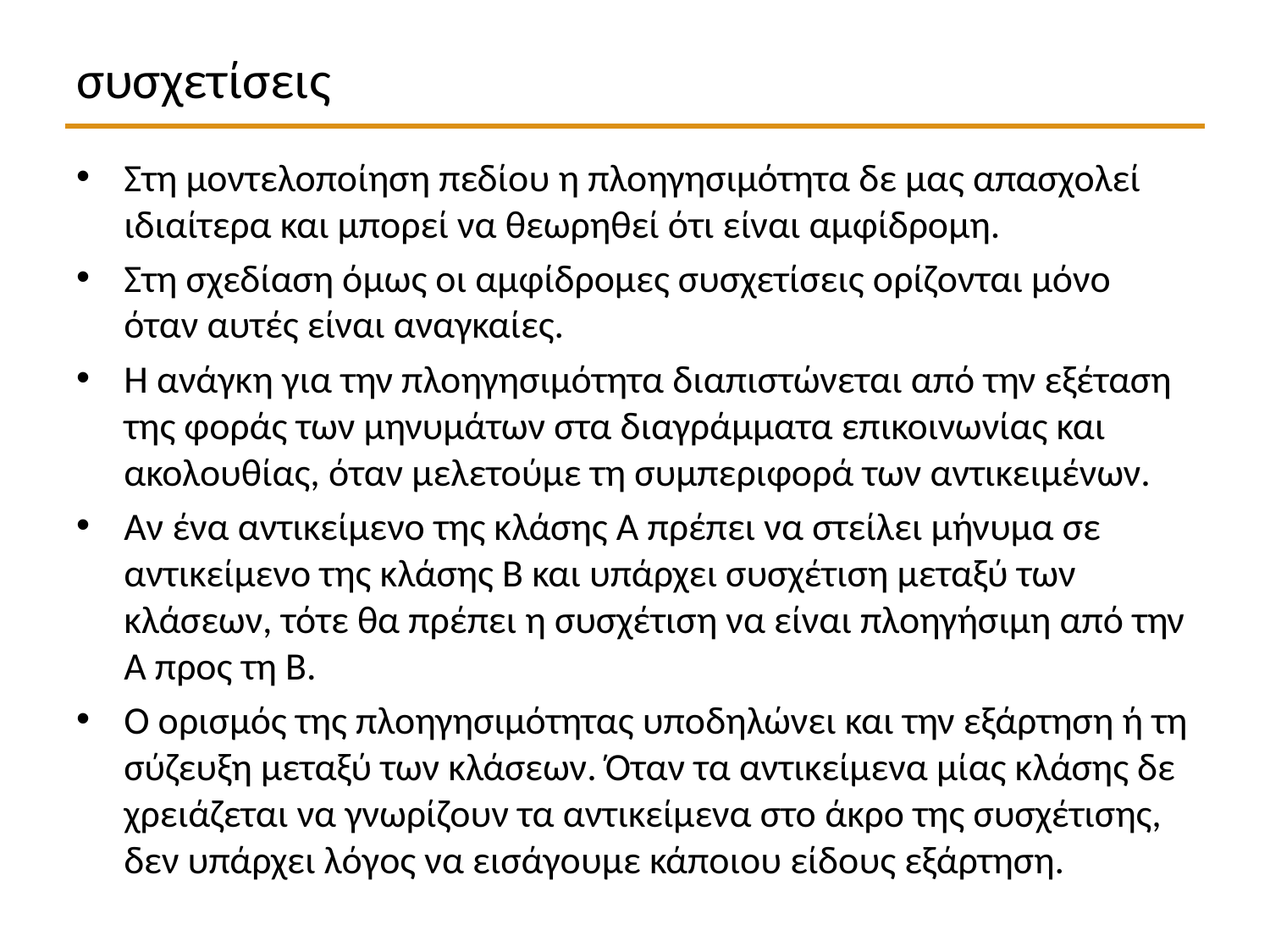

# συσχετίσεις
Στη μοντελοποίηση πεδίου η πλοηγησιμότητα δε μας απασχολεί ιδιαίτερα και μπορεί να θεωρηθεί ότι είναι αμφίδρομη.
Στη σχεδίαση όμως οι αμφίδρομες συσχετίσεις ορίζονται μόνο όταν αυτές είναι αναγκαίες.
Η ανάγκη για την πλοηγησιμότητα διαπιστώνεται από την εξέταση της φοράς των μηνυμάτων στα διαγράμματα επικοινωνίας και ακολουθίας, όταν μελετούμε τη συμπεριφορά των αντικειμένων.
Αν ένα αντικείμενο της κλάσης A πρέπει να στείλει μήνυμα σε αντικείμενο της κλάσης B και υπάρχει συσχέτιση μεταξύ των κλάσεων, τότε θα πρέπει η συσχέτιση να είναι πλοηγήσιμη από την Α προς τη Β.
Ο ορισμός της πλοηγησιμότητας υποδηλώνει και την εξάρτηση ή τη σύζευξη μεταξύ των κλάσεων. Όταν τα αντικείμενα μίας κλάσης δε χρειάζεται να γνωρίζουν τα αντικείμενα στο άκρο της συσχέτισης, δεν υπάρχει λόγος να εισάγουμε κάποιου είδους εξάρτηση.